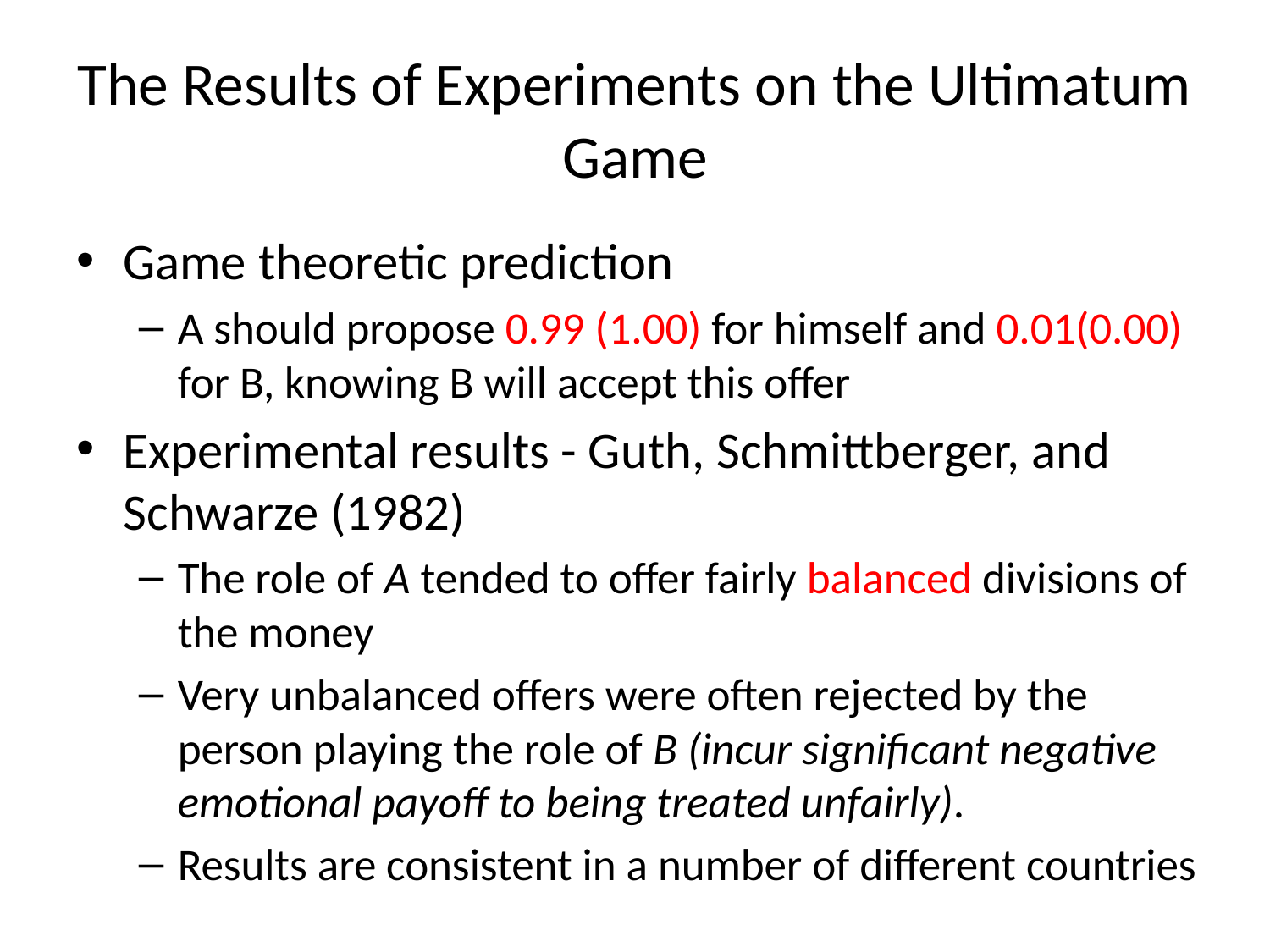

# The Results of Experiments on the Ultimatum Game
Game theoretic prediction
A should propose 0.99 (1.00) for himself and 0.01(0.00) for B, knowing B will accept this offer
Experimental results - Guth, Schmittberger, and Schwarze (1982)
The role of A tended to offer fairly balanced divisions of the money
Very unbalanced offers were often rejected by the person playing the role of B (incur significant negative emotional payoff to being treated unfairly).
Results are consistent in a number of different countries